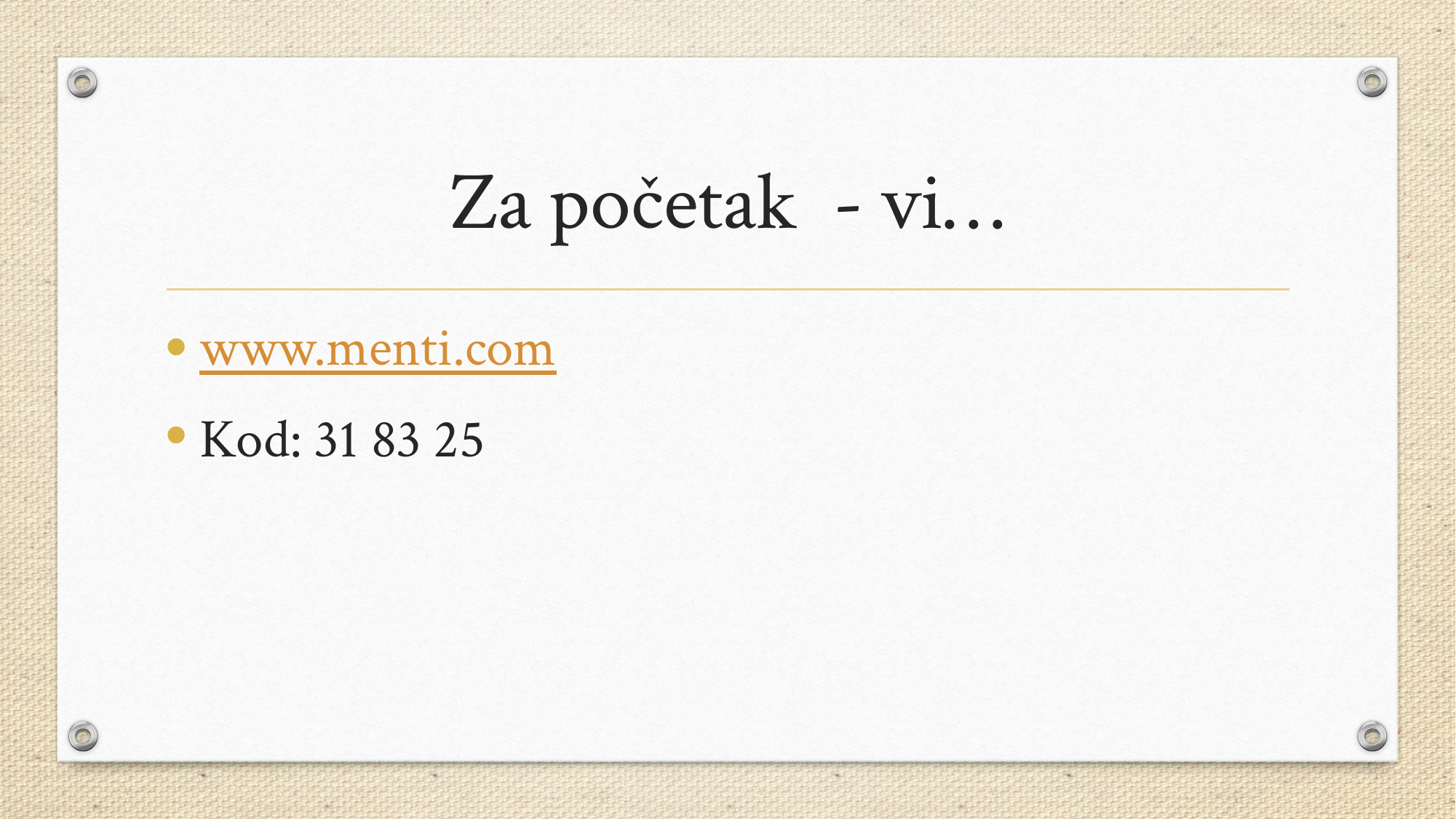

# Za početak  - vi…
www.menti.com
Kod: 31 83 25